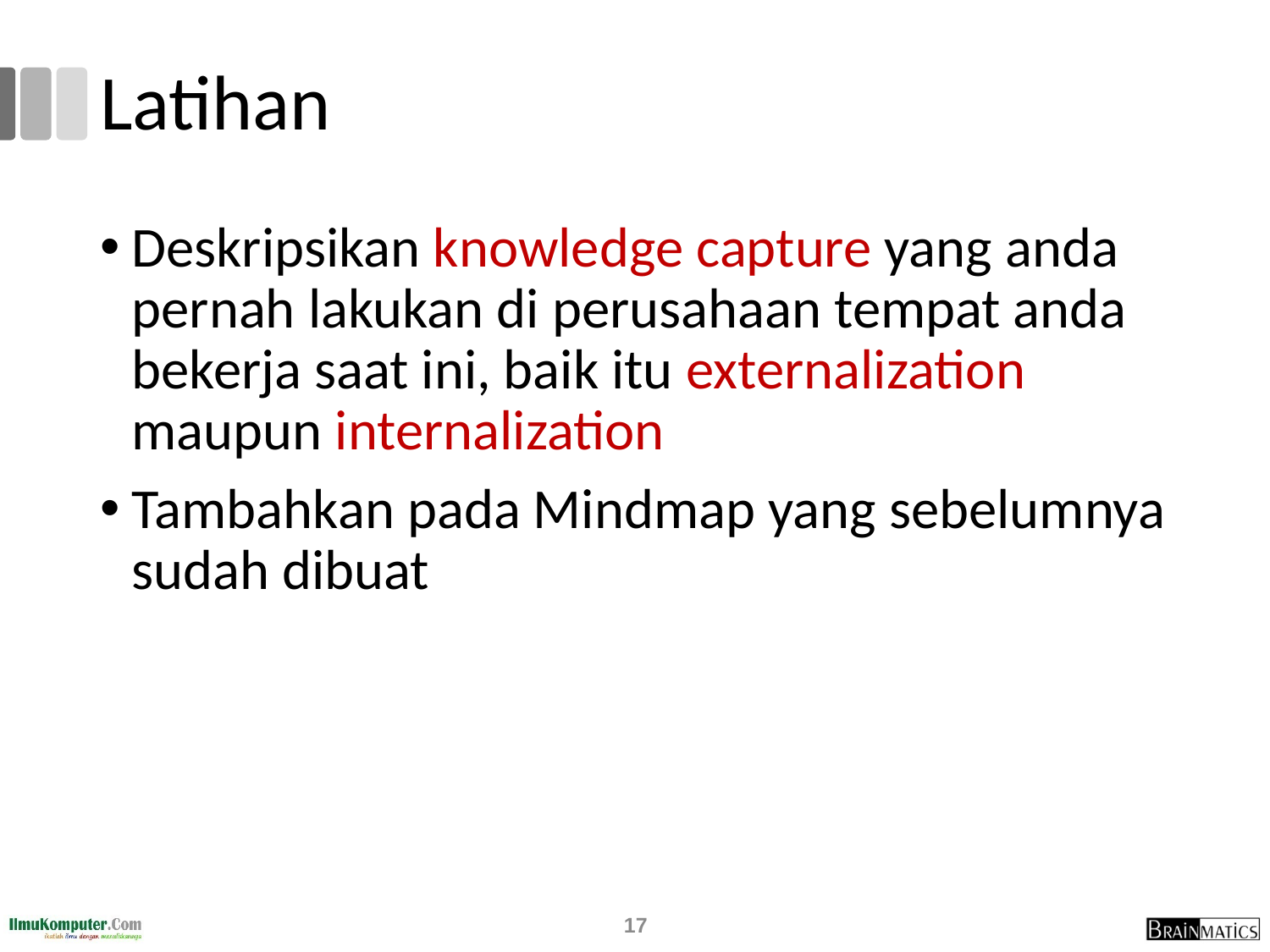

# Latihan
Deskripsikan knowledge capture yang anda pernah lakukan di perusahaan tempat anda bekerja saat ini, baik itu externalization maupun internalization
Tambahkan pada Mindmap yang sebelumnya sudah dibuat
17